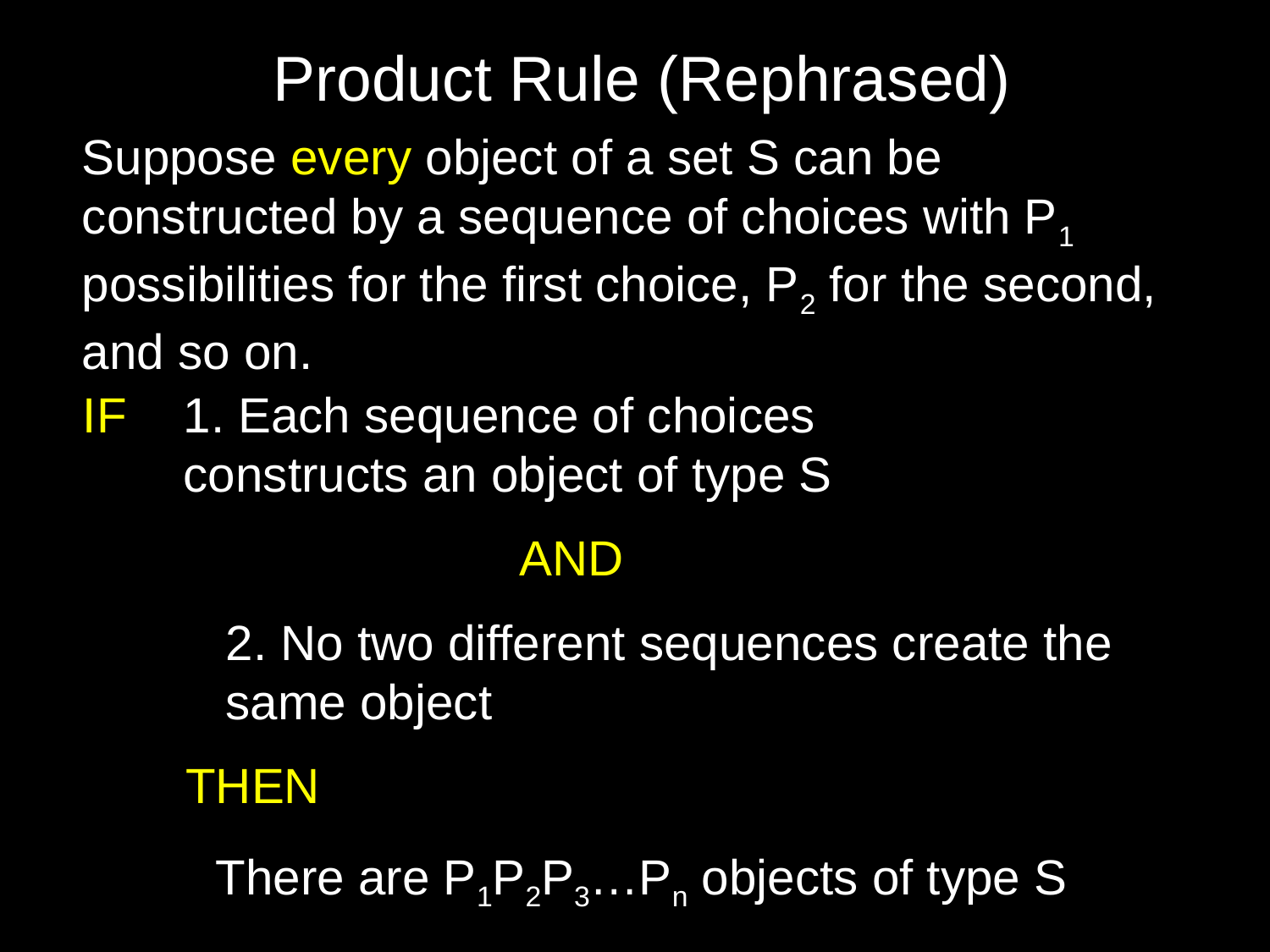

Product Rule (Rephrased)
Suppose every object of a set S can be constructed by a sequence of choices with P1 possibilities for the first choice, P2 for the second, and so on.
IF
1. Each sequence of choices constructs an object of type S
AND
2. No two different sequences create the
same object
THEN
There are P1P2P3…Pn objects of type S